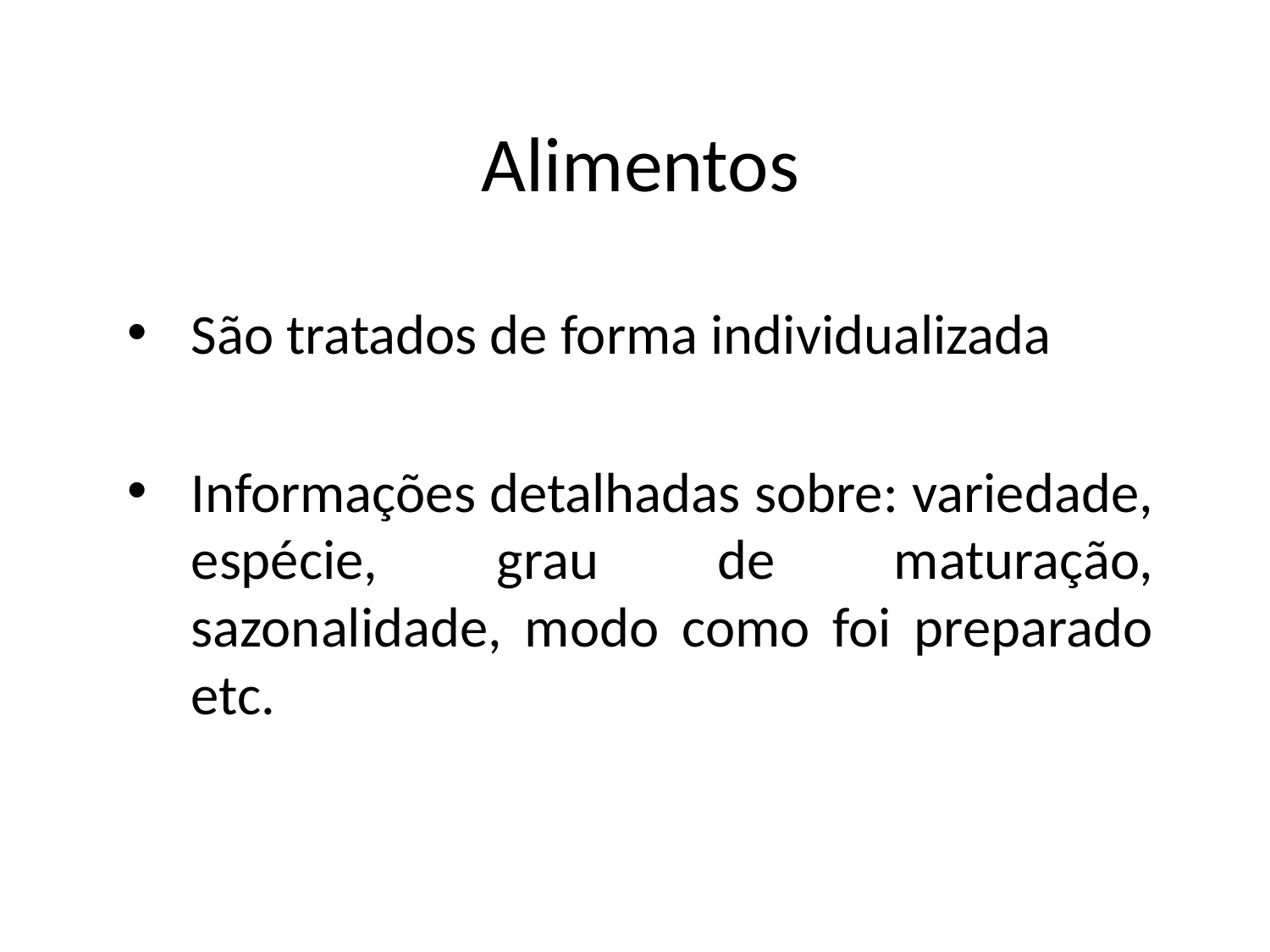

Alimentos

São tratados de forma individualizada

Informações detalhadas sobre: variedade, espécie, grau de maturação, sazonalidade, modo como foi preparado etc.